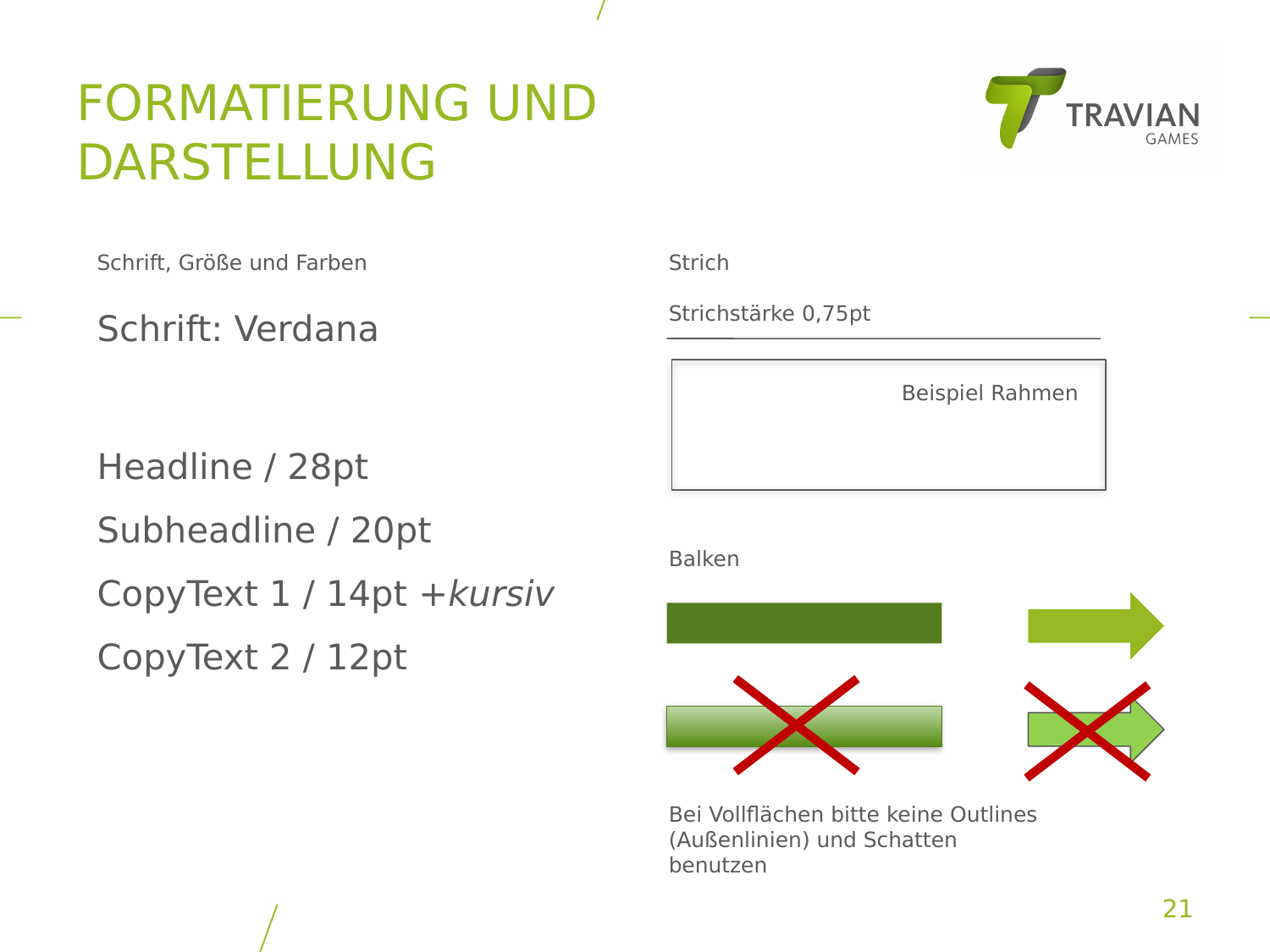

# Formatierung und Darstellung
Schrift, Größe und Farben
Schrift: Verdana

Headline / 28pt
Subheadline / 20pt
CopyText 1 / 14pt +kursiv
CopyText 2 / 12pt

Strich

Strichstärke 0,75pt

Beispiel Rahmen
Balken

Bei Vollflächen bitte keine Outlines (Außenlinien) und Schatten benutzen
21